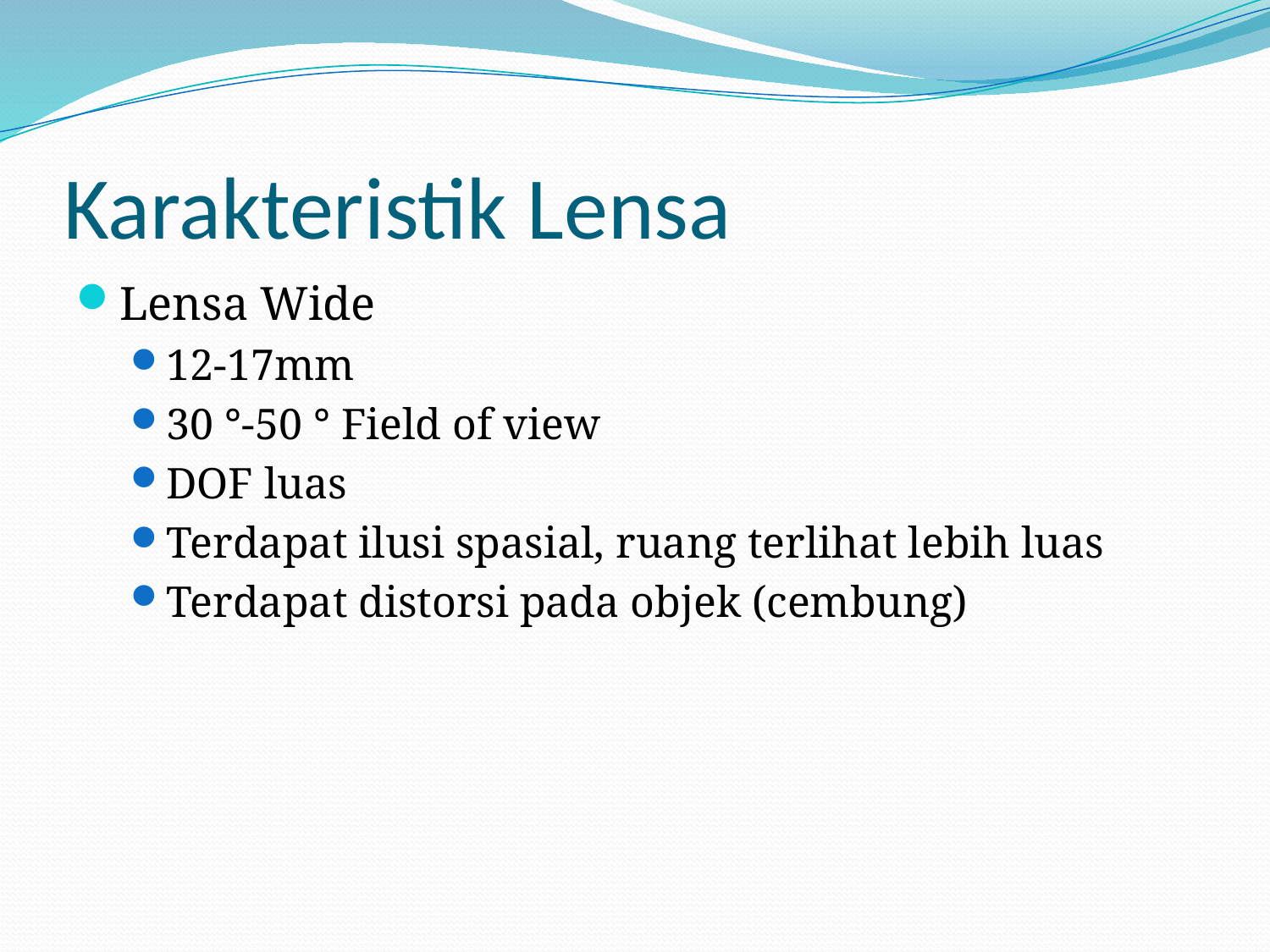

# Karakteristik Lensa
Lensa Wide
12-17mm
30 °-50 ° Field of view
DOF luas
Terdapat ilusi spasial, ruang terlihat lebih luas
Terdapat distorsi pada objek (cembung)